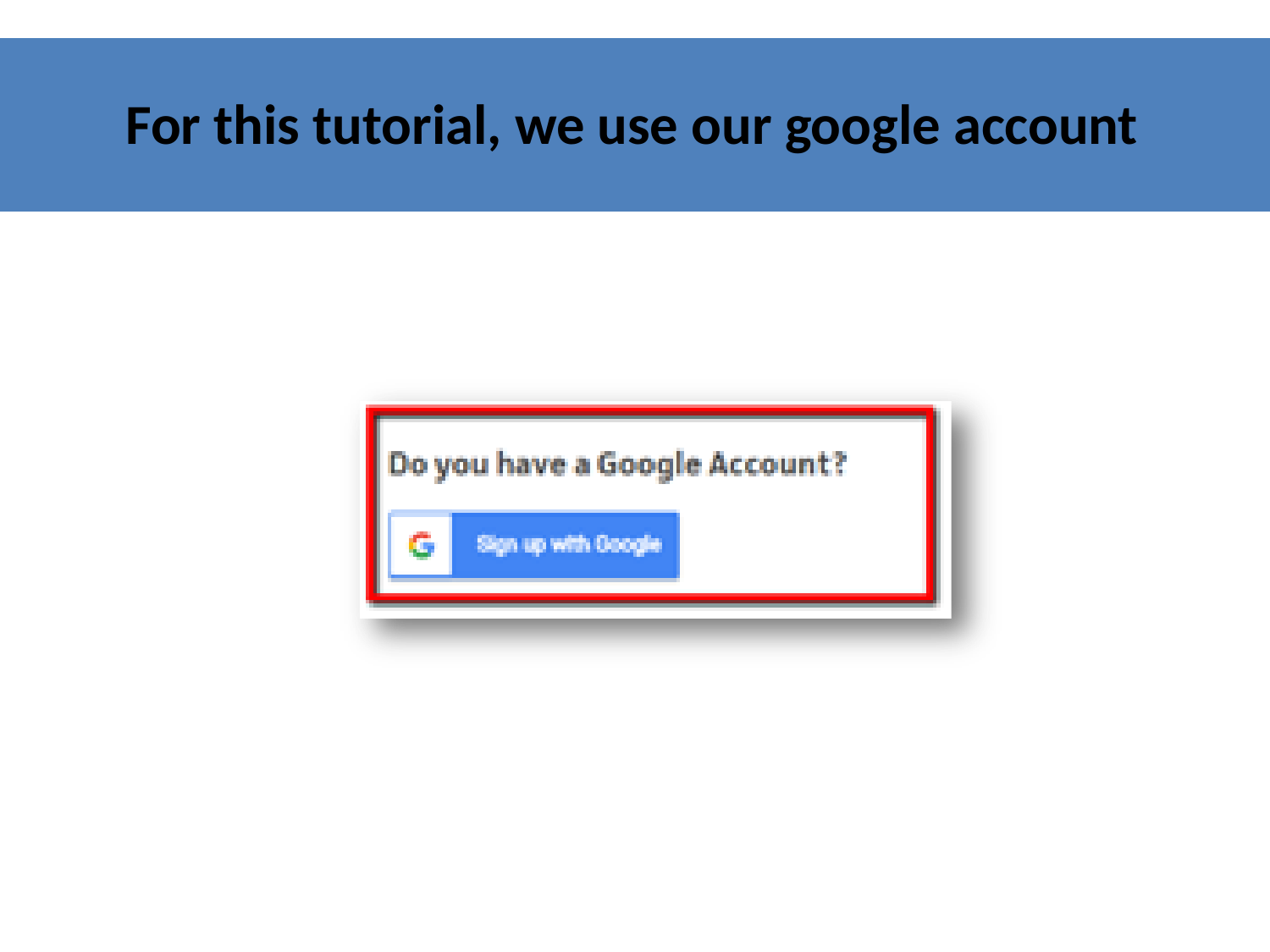

# For this tutorial, we use our google account

https://www.slideshare.net/MichelleLynCruz/trello-73198801